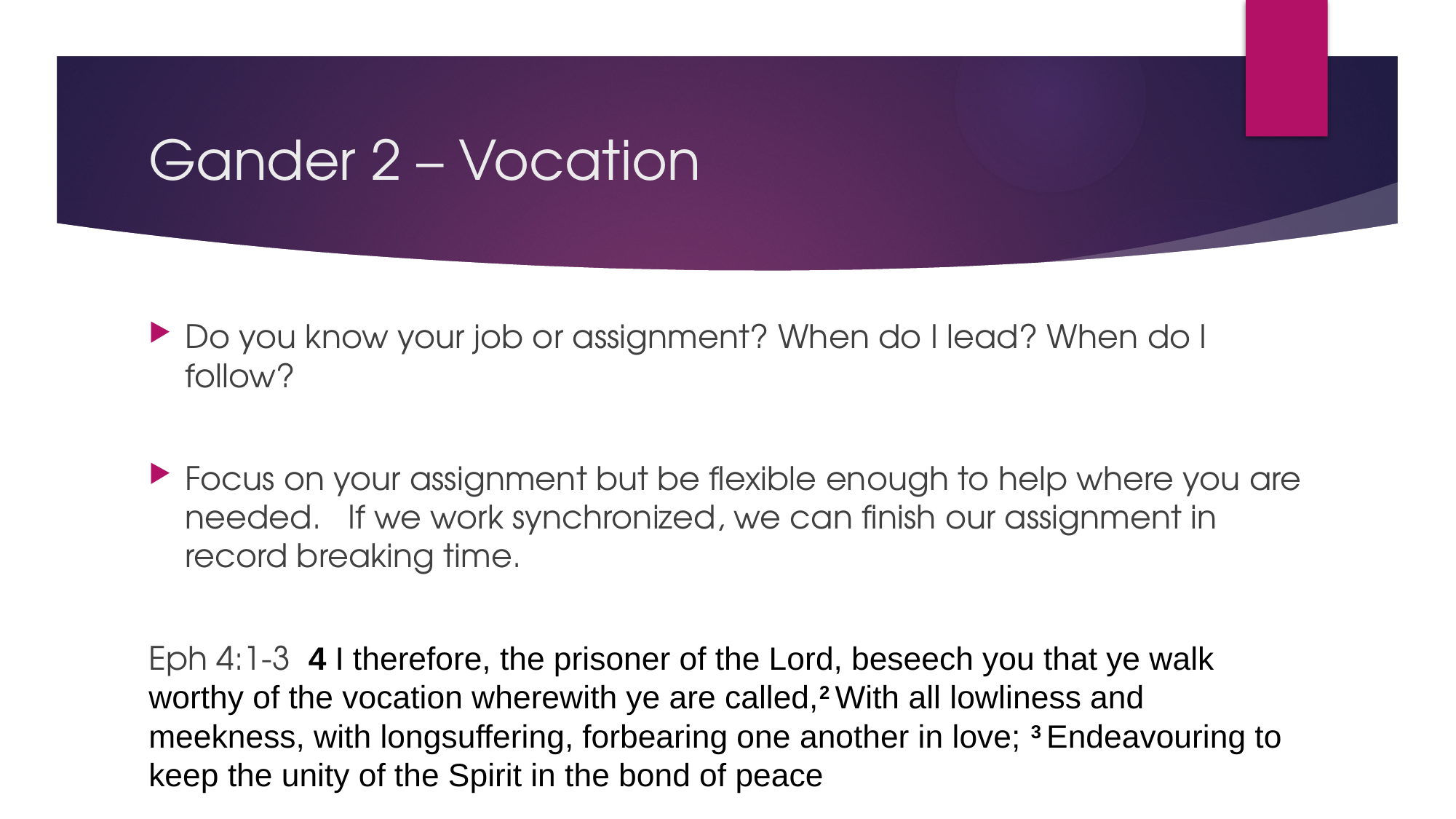

# Gander 2 – Vocation
Do you know your job or assignment? When do I lead? When do I follow?

Focus on your assignment but be flexible enough to help where you are needed.   If we work synchronized, we can finish our assignment in record breaking time.

Eph 4:1-3  4 I therefore, the prisoner of the Lord, beseech you that ye walk worthy of the vocation wherewith ye are called,2 With all lowliness and meekness, with longsuffering, forbearing one another in love; 3 Endeavouring to keep the unity of the Spirit in the bond of peace